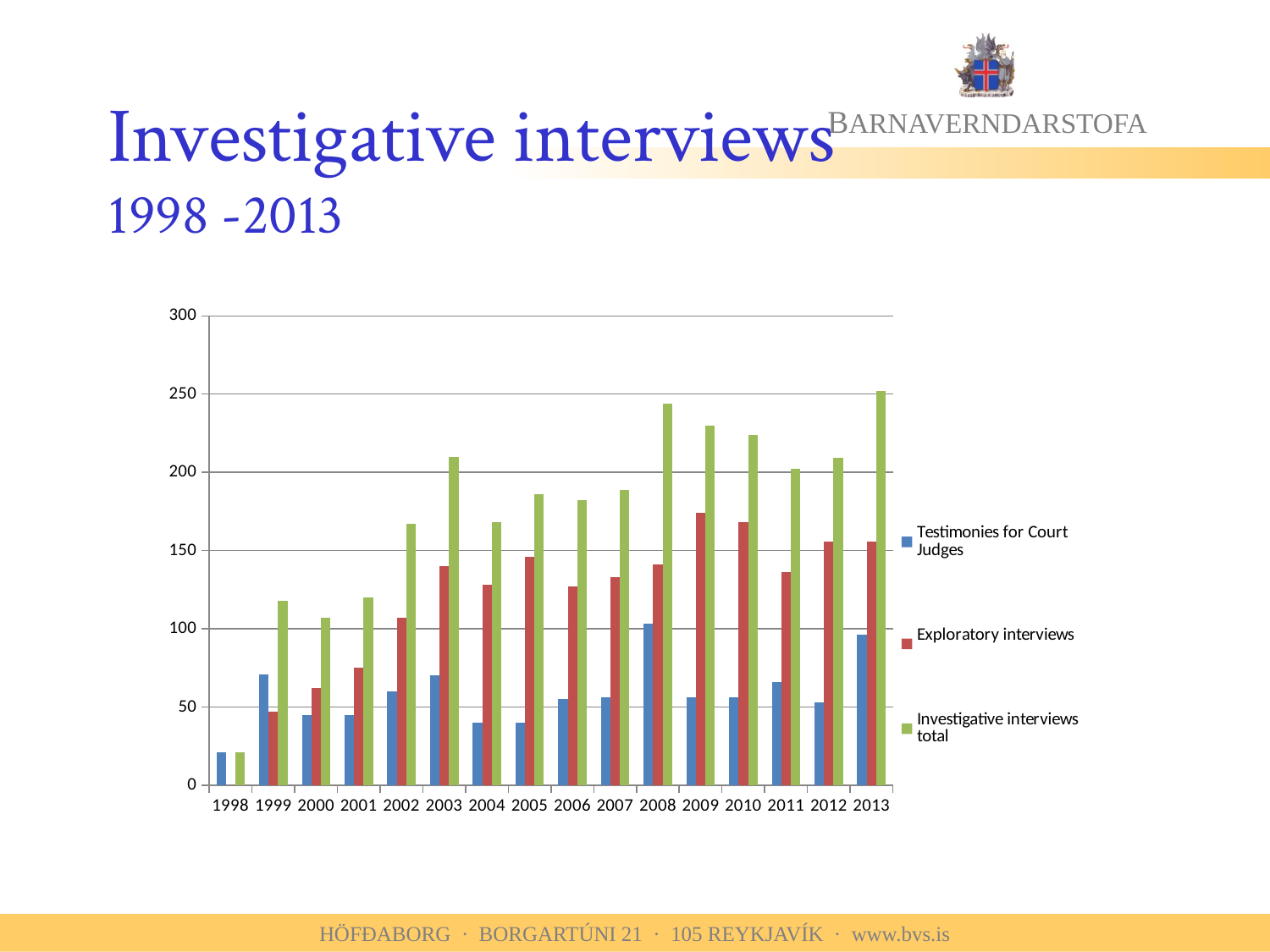

# Investigative interviews 1998 -2013

### Chart

| Category | Testimonies for Court Judges | Exploratory interviews | Investigative interviews total |
|---|---|---|---|
| 1998 | 21.0 | 0.0 | 21.0 |
| 1999 | 71.0 | 47.0 | 118.0 |
| 2000 | 45.0 | 62.0 | 107.0 |
| 2001 | 45.0 | 75.0 | 120.0 |
| 2002 | 60.0 | 107.0 | 167.0 |
| 2003 | 70.0 | 140.0 | 210.0 |
| 2004 | 40.0 | 128.0 | 168.0 |
| 2005 | 40.0 | 146.0 | 186.0 |
| 2006 | 55.0 | 127.0 | 182.0 |
| 2007 | 56.0 | 133.0 | 189.0 |
| 2008 | 103.0 | 141.0 | 244.0 |
| 2009 | 56.0 | 174.0 | 230.0 |
| 2010 | 56.0 | 168.0 | 224.0 |
| 2011 | 66.0 | 136.0 | 202.0 |
| 2012 | 53.0 | 156.0 | 209.0 |
| 2013 | 96.0 | 156.0 | 252.0 |